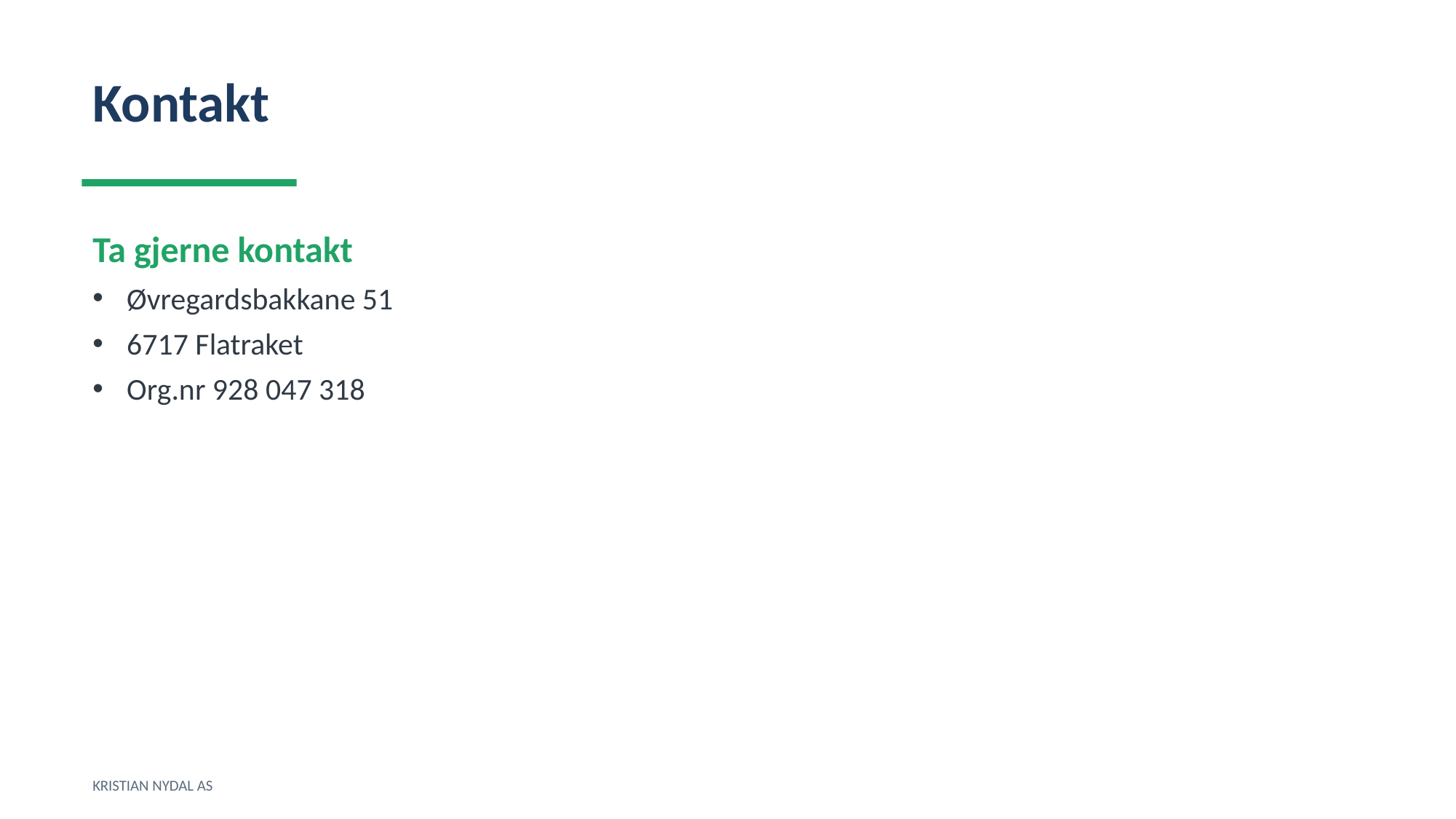

Kontakt

Ta gjerne kontakt
Øvregardsbakkane 51
6717 Flatraket
Org.nr 928 047 318
KRISTIAN NYDAL AS